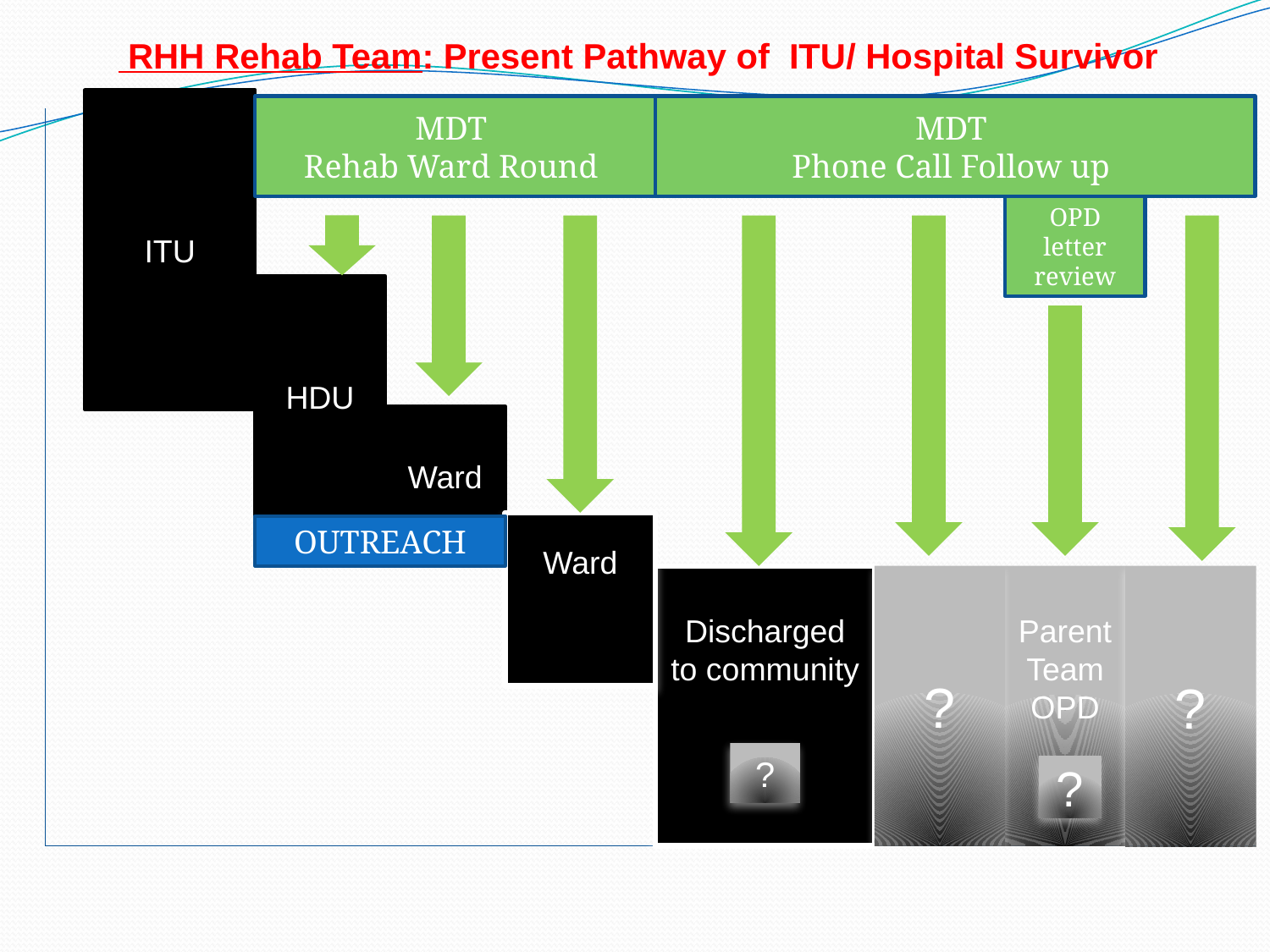

RHH Rehab Team: Present Pathway of  ITU/ Hospital Survivor
ITU
MDT
Rehab Ward Round
MDT
Phone Call Follow up
OPD letter review

HDU

Ward
Ward

OUTREACH
Discharged to community

?
Parent TeamOPD

?
?
?